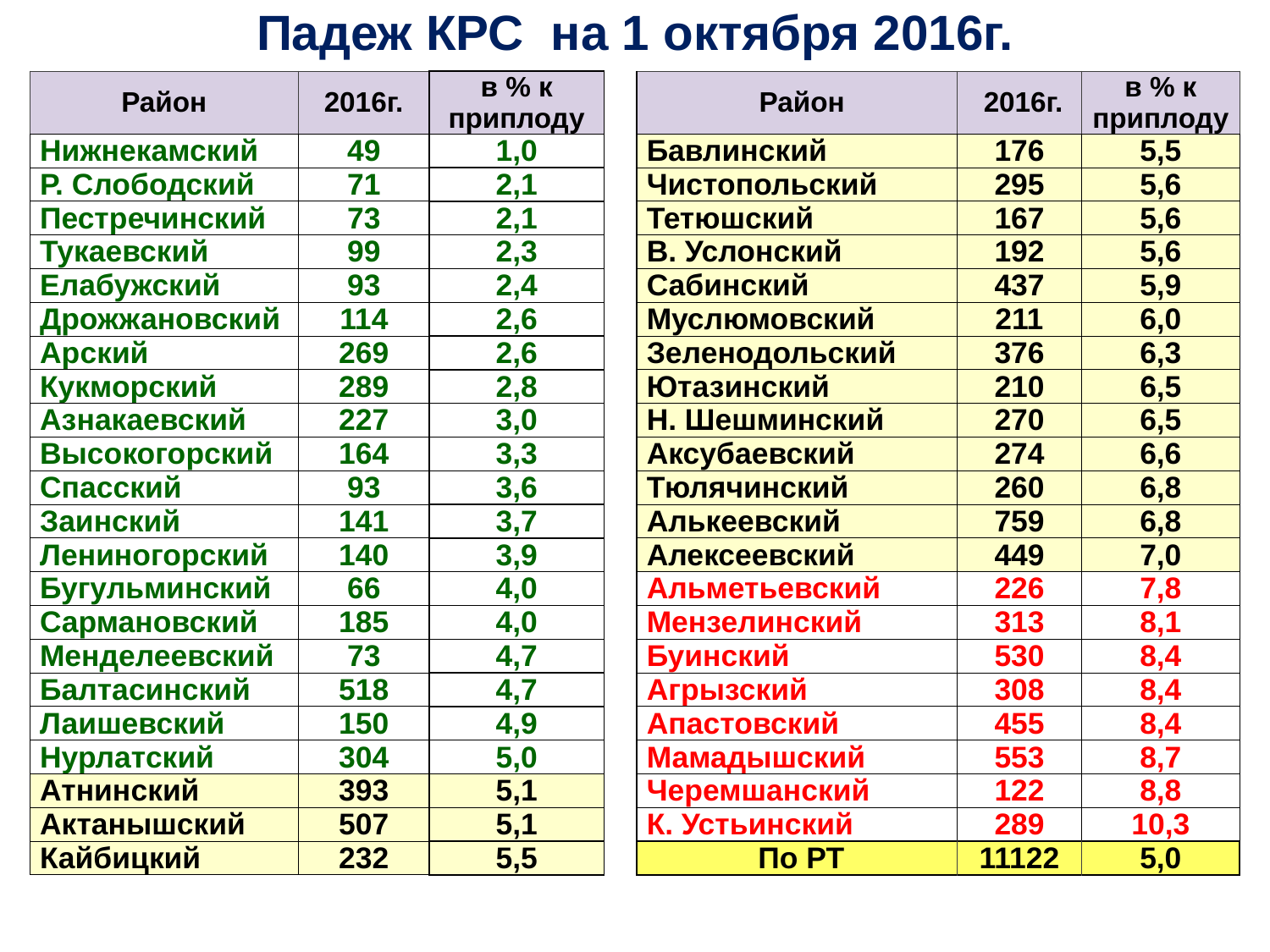

# Падеж КРС  на 1 октября 2016г.
| Район | 2016г. | в % к приплоду |  | Район | 2016г. | в % к приплоду |
| --- | --- | --- | --- | --- | --- | --- |
| Нижнекамский | 49 | 1,0 |  | Бавлинский | 176 | 5,5 |
| Р. Слободский | 71 | 2,1 |  | Чистопольский | 295 | 5,6 |
| Пестречинский | 73 | 2,1 |  | Тетюшский | 167 | 5,6 |
| Тукаевский | 99 | 2,3 |  | В. Услонский | 192 | 5,6 |
| Елабужский | 93 | 2,4 |  | Сабинский | 437 | 5,9 |
| Дрожжановский | 114 | 2,6 |  | Муслюмовский | 211 | 6,0 |
| Арский | 269 | 2,6 |  | Зеленодольский | 376 | 6,3 |
| Кукморский | 289 | 2,8 |  | Ютазинский | 210 | 6,5 |
| Азнакаевский | 227 | 3,0 |  | Н. Шешминский | 270 | 6,5 |
| Высокогорский | 164 | 3,3 |  | Аксубаевский | 274 | 6,6 |
| Спасский | 93 | 3,6 |  | Тюлячинский | 260 | 6,8 |
| Заинский | 141 | 3,7 |  | Алькеевский | 759 | 6,8 |
| Лениногорский | 140 | 3,9 |  | Алексеевский | 449 | 7,0 |
| Бугульминский | 66 | 4,0 |  | Альметьевский | 226 | 7,8 |
| Сармановский | 185 | 4,0 |  | Мензелинский | 313 | 8,1 |
| Менделеевский | 73 | 4,7 |  | Буинский | 530 | 8,4 |
| Балтасинский | 518 | 4,7 |  | Агрызский | 308 | 8,4 |
| Лаишевский | 150 | 4,9 |  | Апастовский | 455 | 8,4 |
| Нурлатский | 304 | 5,0 |  | Мамадышский | 553 | 8,7 |
| Атнинский | 393 | 5,1 |  | Черемшанский | 122 | 8,8 |
| Актанышский | 507 | 5,1 |  | К. Устьинский | 289 | 10,3 |
| Кайбицкий | 232 | 5,5 |  | По РТ | 11122 | 5,0 |